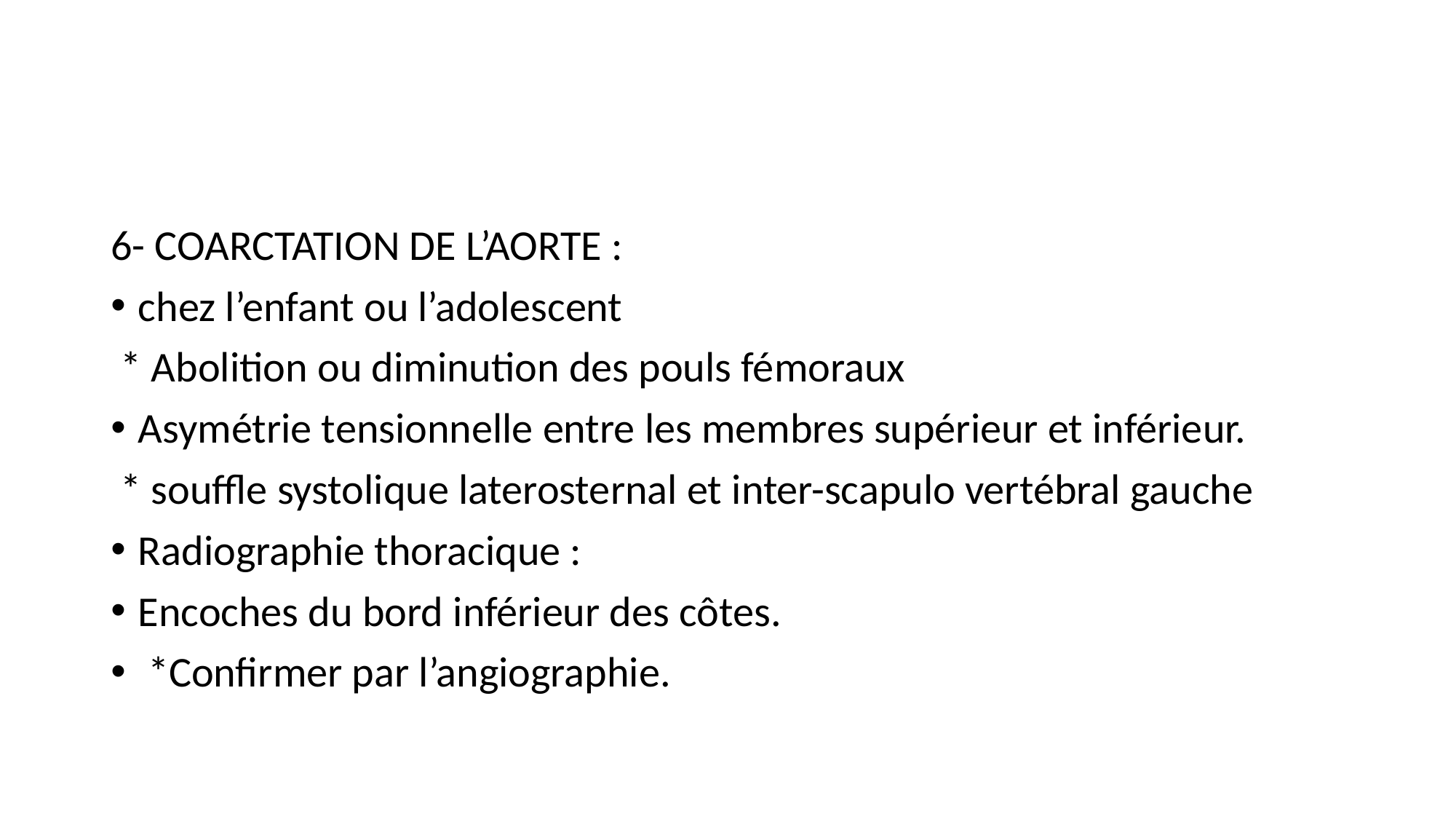

#
6- COARCTATION DE L’AORTE :
chez l’enfant ou l’adolescent
 * Abolition ou diminution des pouls fémoraux
Asymétrie tensionnelle entre les membres supérieur et inférieur.
 * souffle systolique laterosternal et inter-scapulo vertébral gauche
Radiographie thoracique :
Encoches du bord inférieur des côtes.
 *Confirmer par l’angiographie.